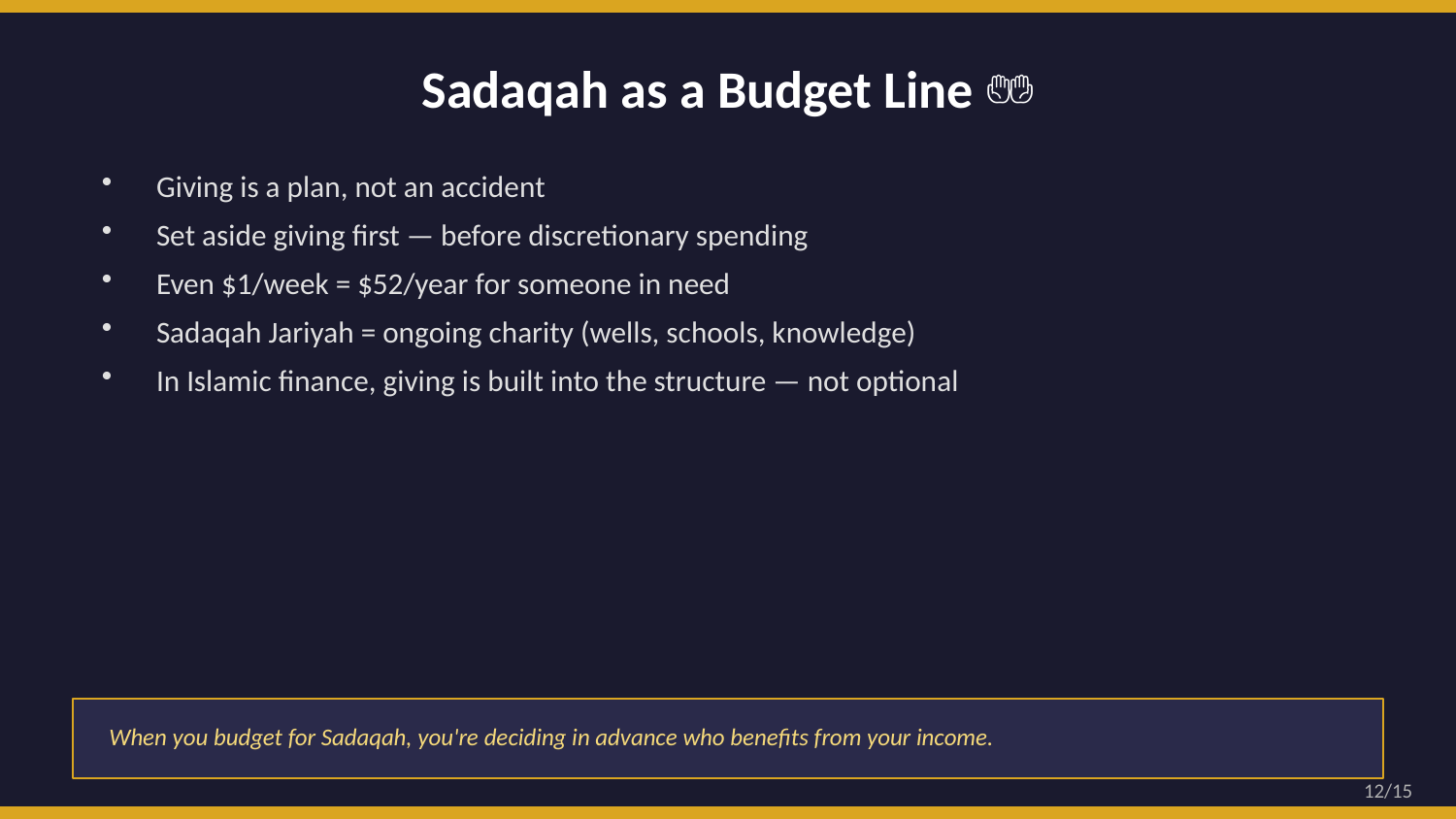

Sadaqah as a Budget Line 🤲
Giving is a plan, not an accident
Set aside giving first — before discretionary spending
Even $1/week = $52/year for someone in need
Sadaqah Jariyah = ongoing charity (wells, schools, knowledge)
In Islamic finance, giving is built into the structure — not optional

When you budget for Sadaqah, you're deciding in advance who benefits from your income.
12/15